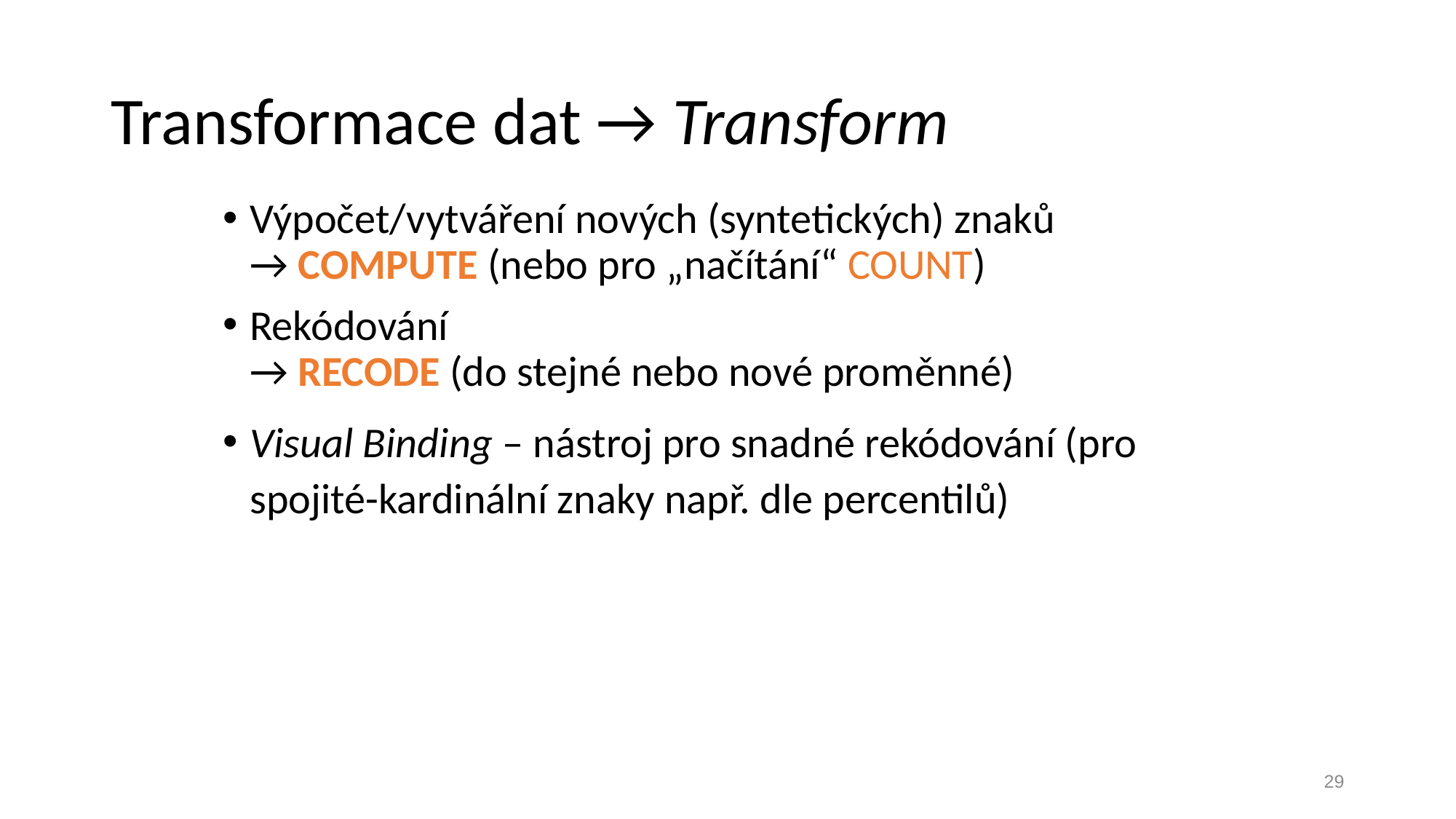

# Transformace dat → Transform
Výpočet/vytváření nových (syntetických) znaků
→ COMPUTE (nebo pro „načítání“ COUNT)
Rekódování
→ RECODE (do stejné nebo nové proměnné)
Visual Binding – nástroj pro snadné rekódování (pro spojité-kardinální znaky např. dle percentilů)

29